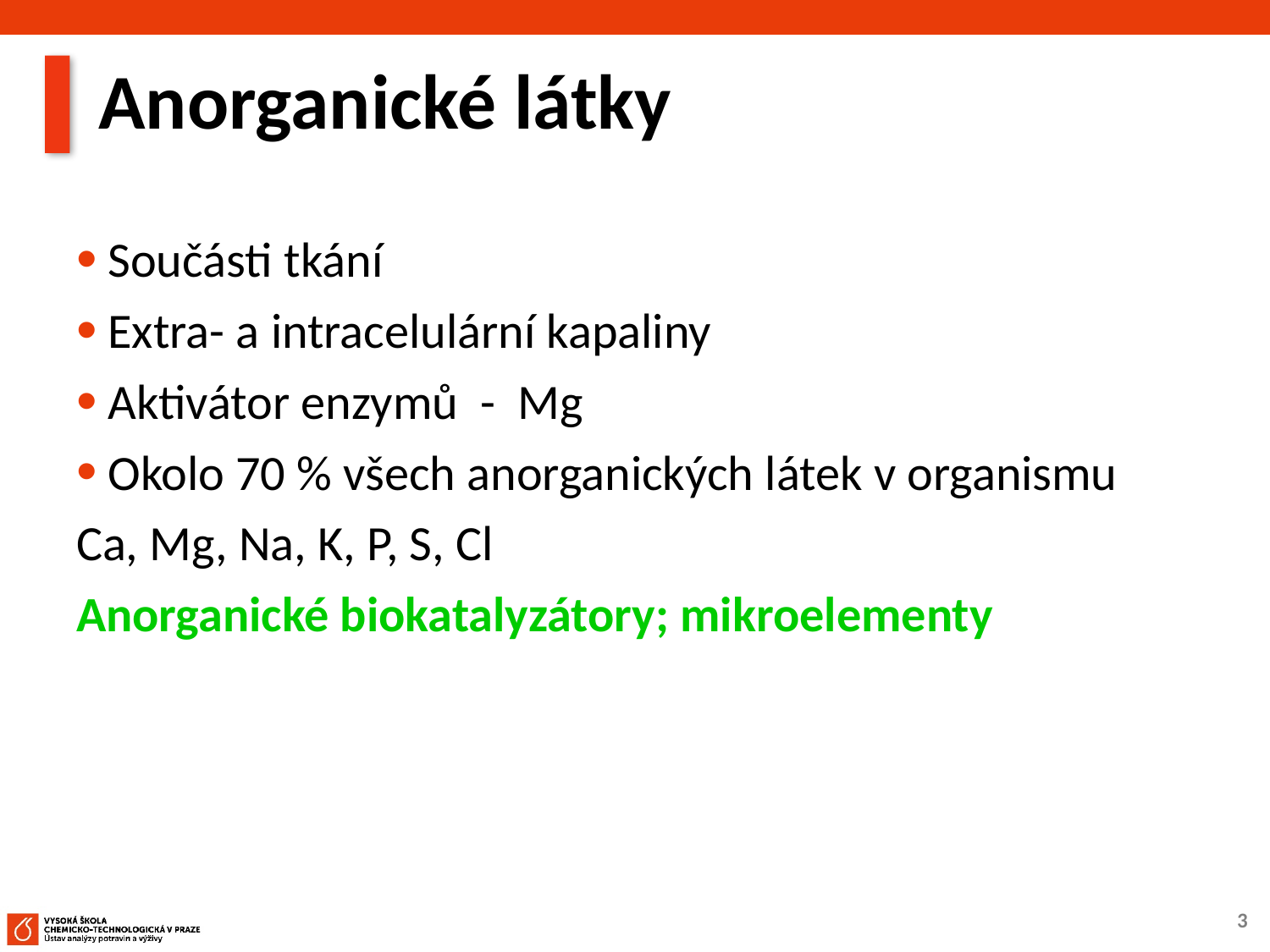

Anorganické látky

Součásti tkání
Extra- a intracelulární kapaliny
Aktivátor enzymů  -  Mg
Okolo 70 % všech anorganických látek v organismu
Ca, Mg, Na, K, P, S, Cl
Anorganické biokatalyzátory; mikroelementy